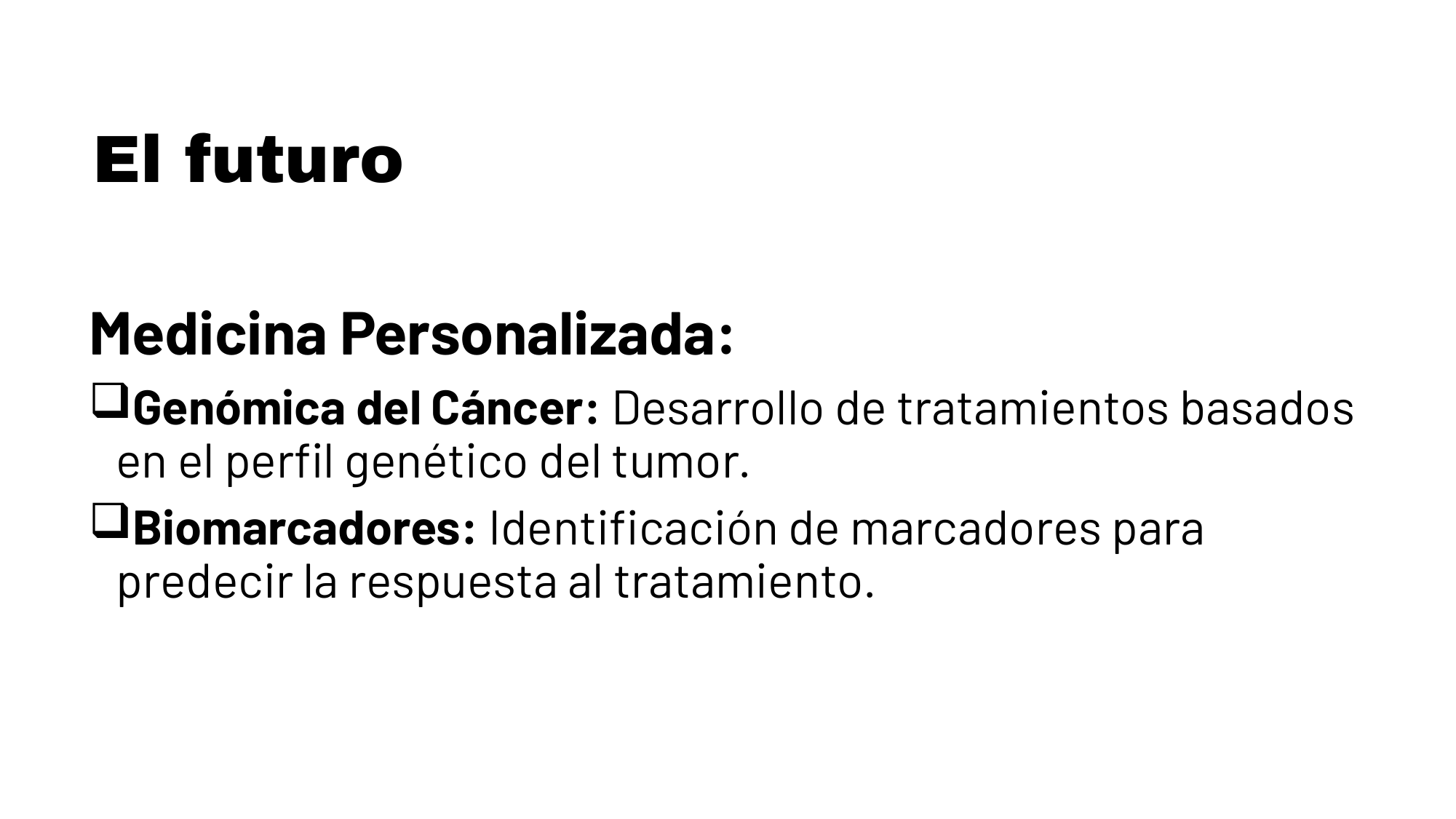

# El futuro
Medicina Personalizada:
Genómica del Cáncer: Desarrollo de tratamientos basados en el perfil genético del tumor.
Biomarcadores: Identificación de marcadores para predecir la respuesta al tratamiento.